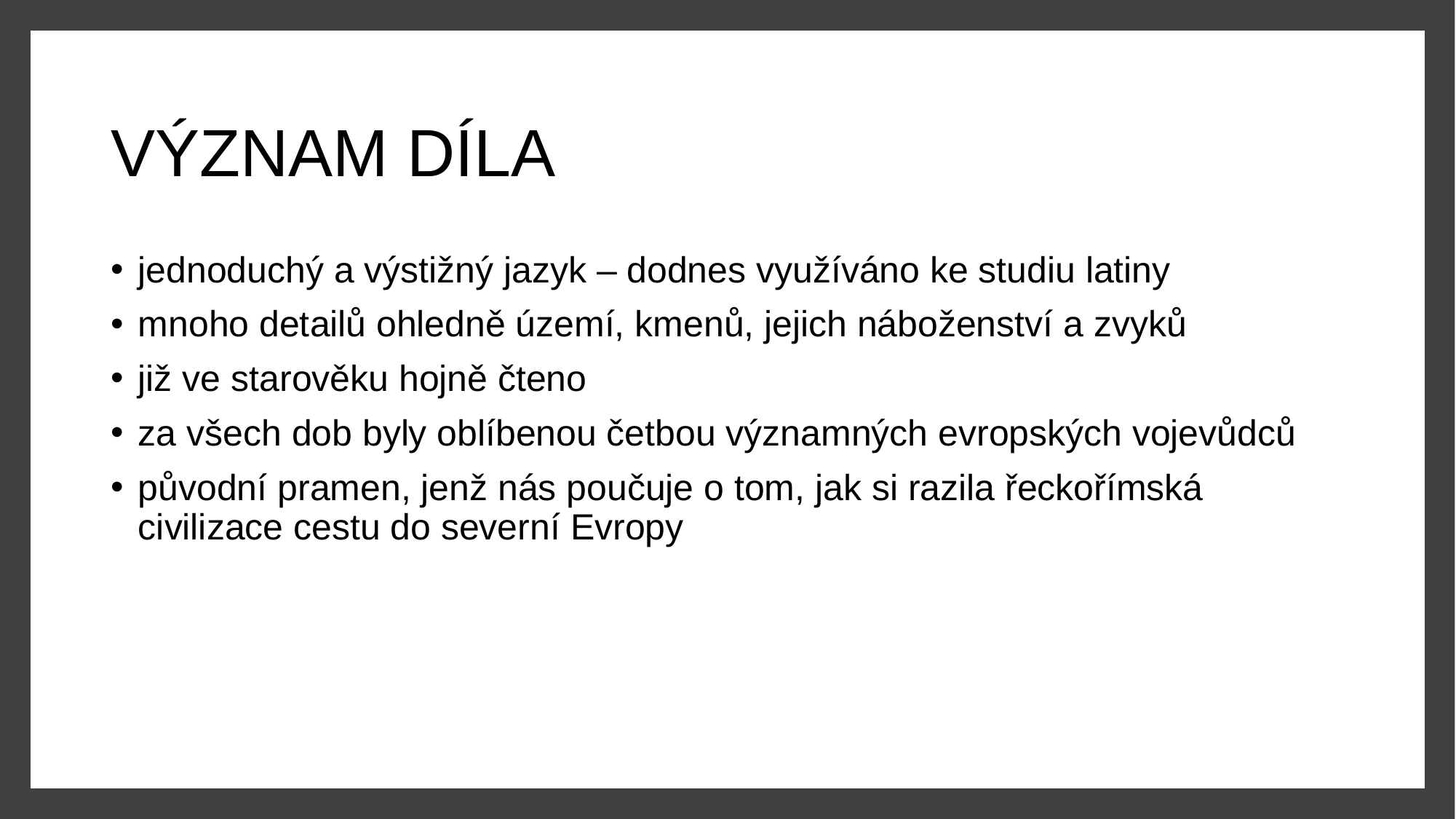

# VÝZNAM DÍLA
jednoduchý a výstižný jazyk – dodnes využíváno ke studiu latiny
mnoho detailů ohledně území, kmenů, jejich náboženství a zvyků
již ve starověku hojně čteno
za všech dob byly oblíbenou četbou významných evropských vojevůdců
původní pramen, jenž nás poučuje o tom, jak si razila řeckořímská civilizace cestu do severní Evropy